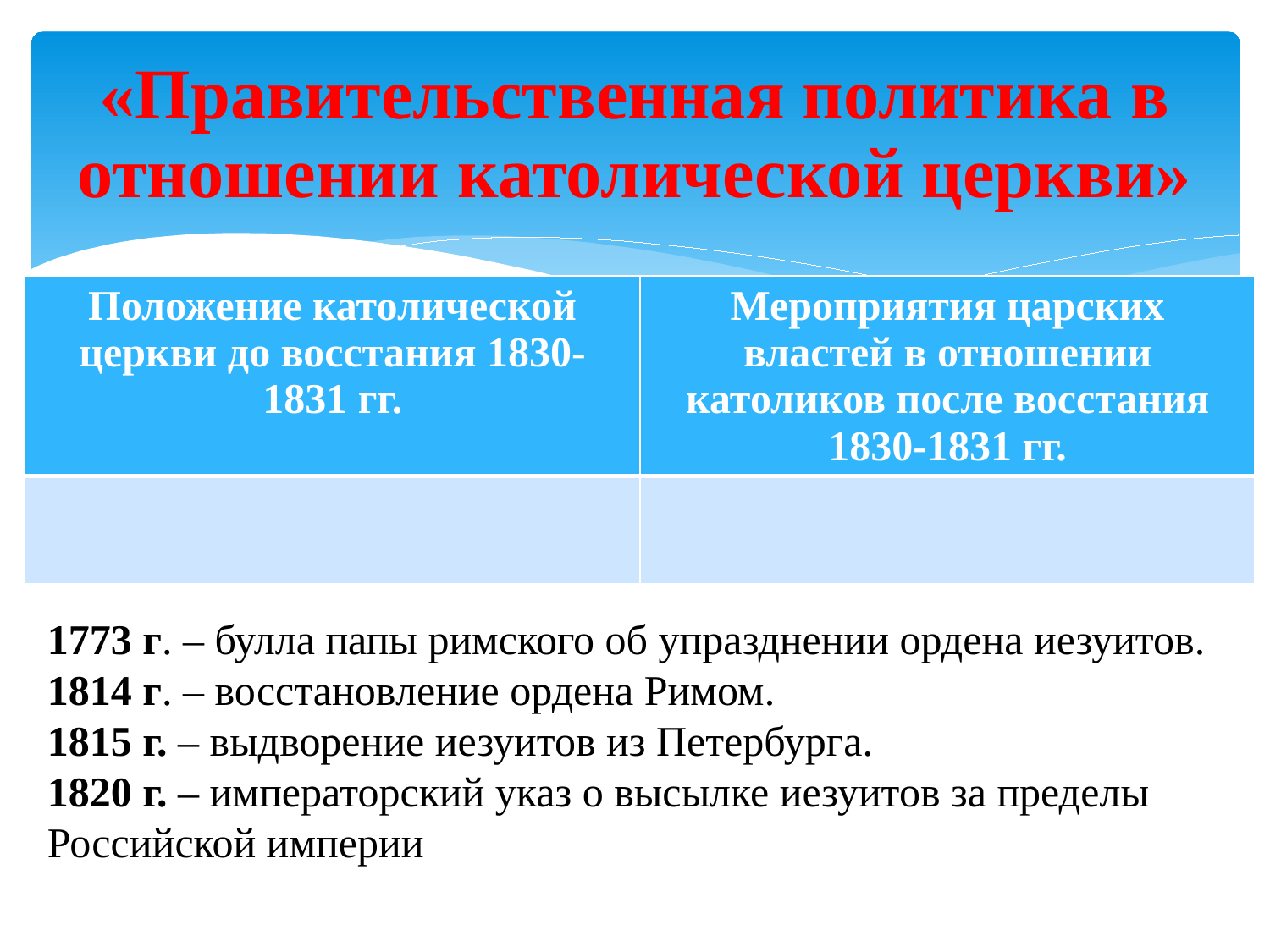

# «Правительственная политика в отношении католической церкви»
| Положение католической церкви до восстания 1830-1831 гг. | Мероприятия царских властей в отношении католиков после восстания 1830-1831 гг. |
| --- | --- |
|  |  |
1773 г. – булла папы римского об упразднении ордена иезуитов.
1814 г. – восстановление ордена Римом.
1815 г. – выдворение иезуитов из Петербурга.
1820 г. – императорский указ о высылке иезуитов за пределы Российской империи